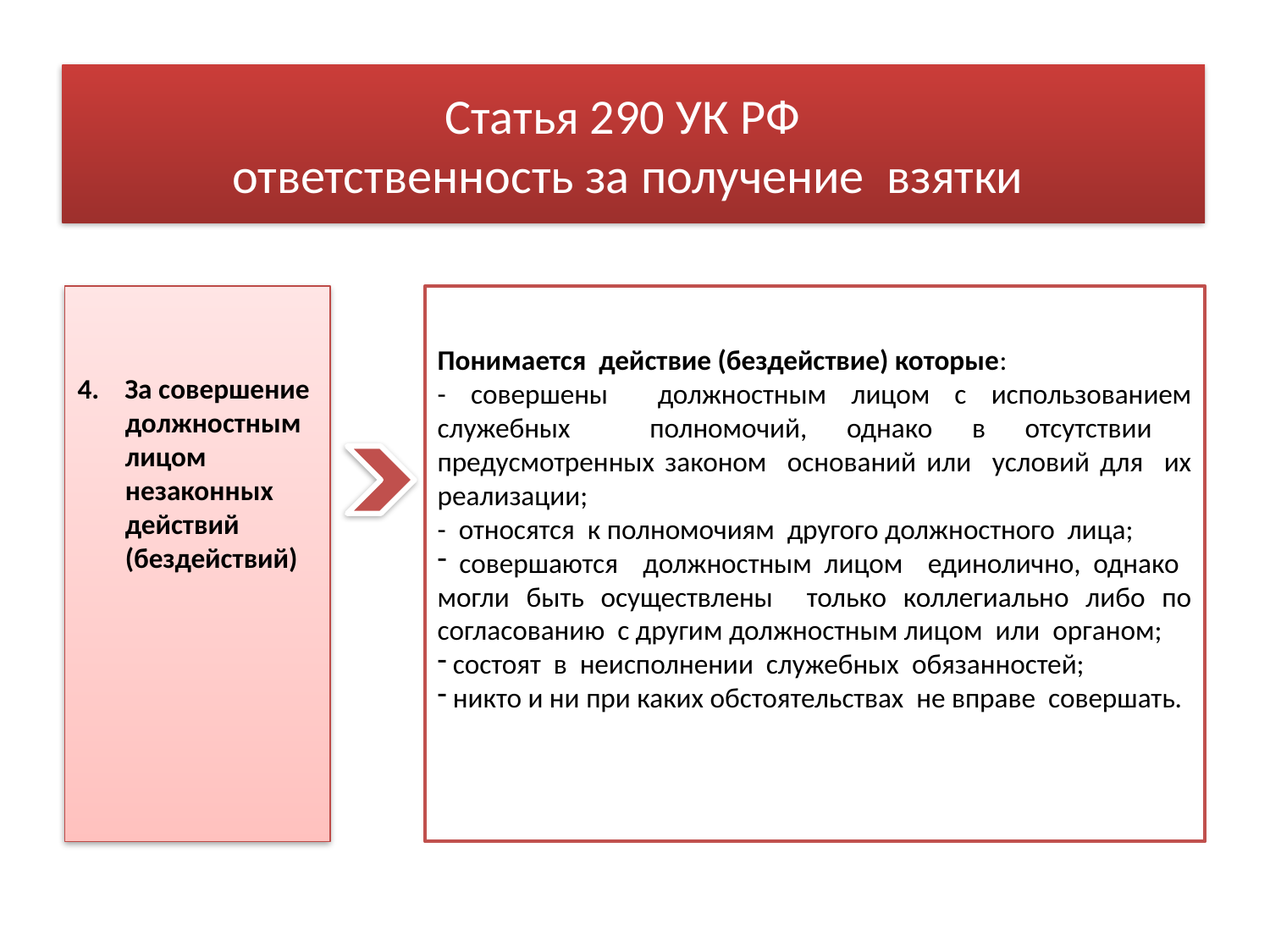

# Статья 290 УК РФ ответственность за получение  взятки

4.    За совершение должностным лицом  незаконных действий (бездействий)
Понимается  действие (бездействие) которые:
- совершены  должностным лицом с использованием служебных  полномочий, однако в отсутствии  предусмотренных законом  оснований или  условий для  их реализации;
-  относятся  к полномочиям  другого должностного  лица;
 совершаются  должностным лицом  единолично, однако  могли  быть  осуществлены    только  коллегиально  либо  по согласованию  с другим должностным лицом  или  органом;
 состоят  в  неисполнении  служебных  обязанностей;
 никто и ни при каких обстоятельствах  не вправе  совершать.